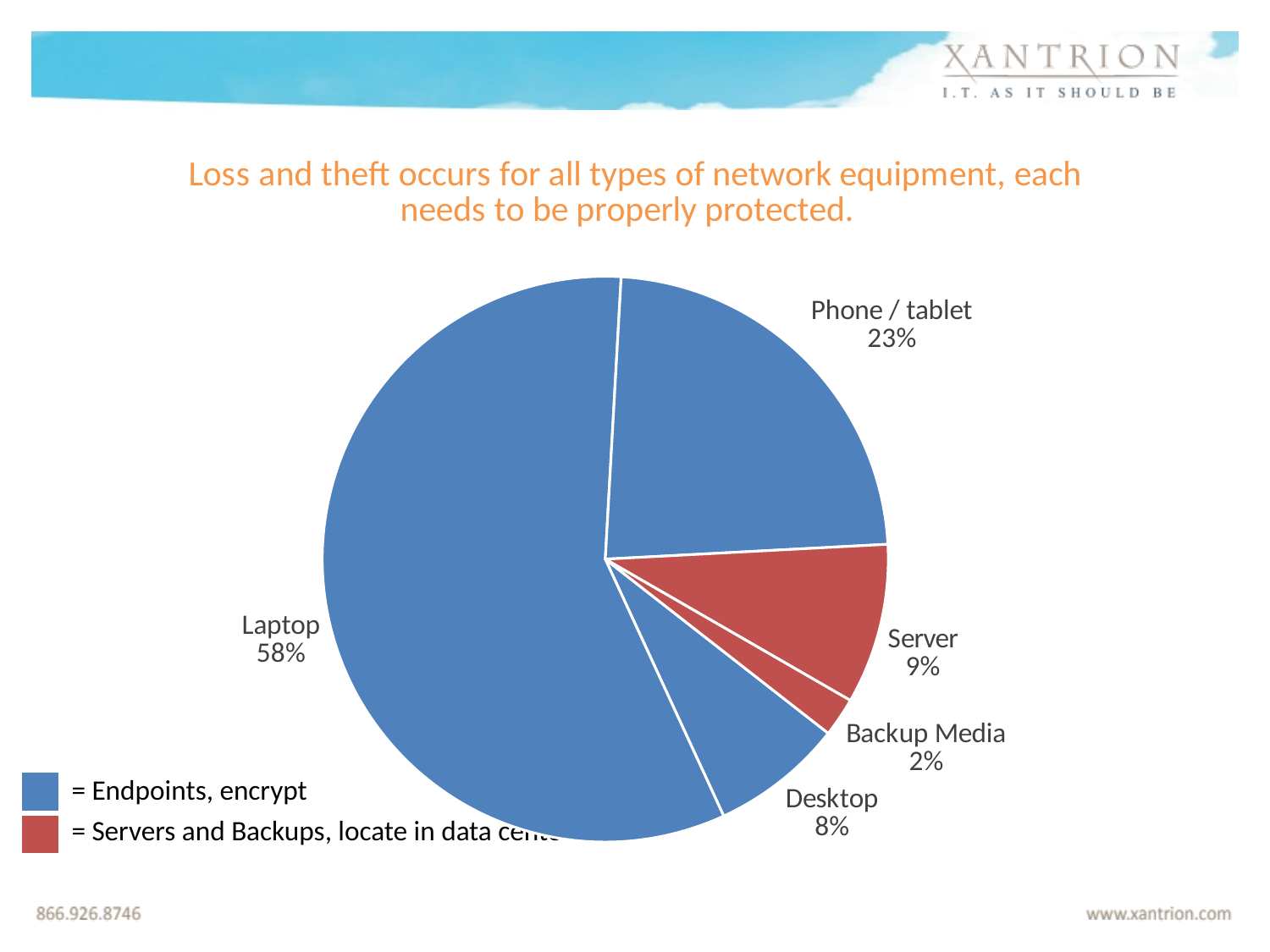

### Chart: Loss and theft occurs for all types of network equipment, each needs to be properly protected.

| Category |  |
|---|---|
| Desktop | 23.75 |
| Laptop | 181.25 |
| Phone / tablet | 73.0 |
| Server | 28.75 |
| Backup Media | 7.0 |
|  | = Endpoints, encrypt |
| --- | --- |
|  | = Servers and Backups, locate in data centers |